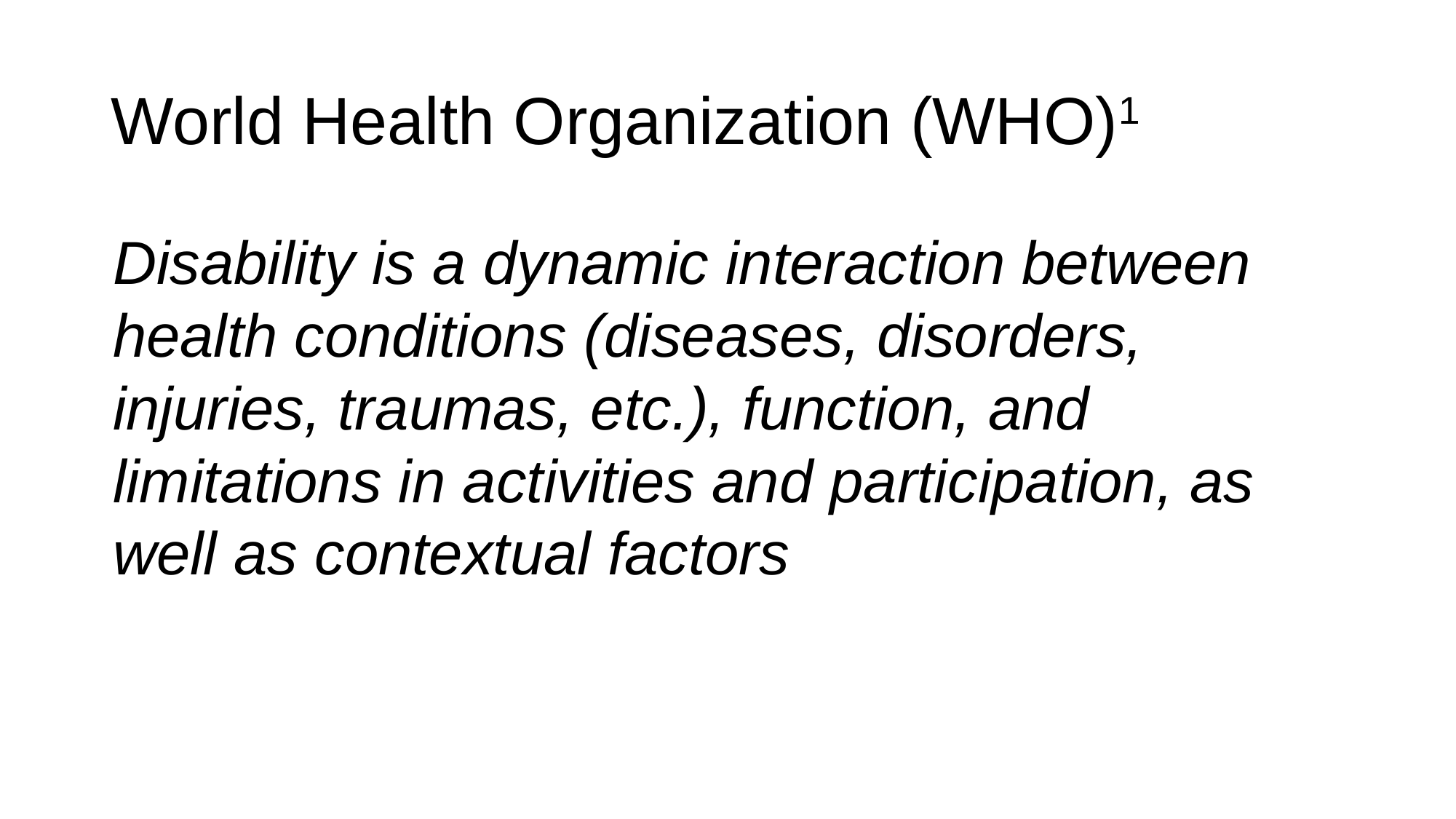

# World Health Organization (WHO)1
Disability is a dynamic interaction between health conditions (diseases, disorders, injuries, traumas, etc.), function, and limitations in activities and participation, as well as contextual factors
7